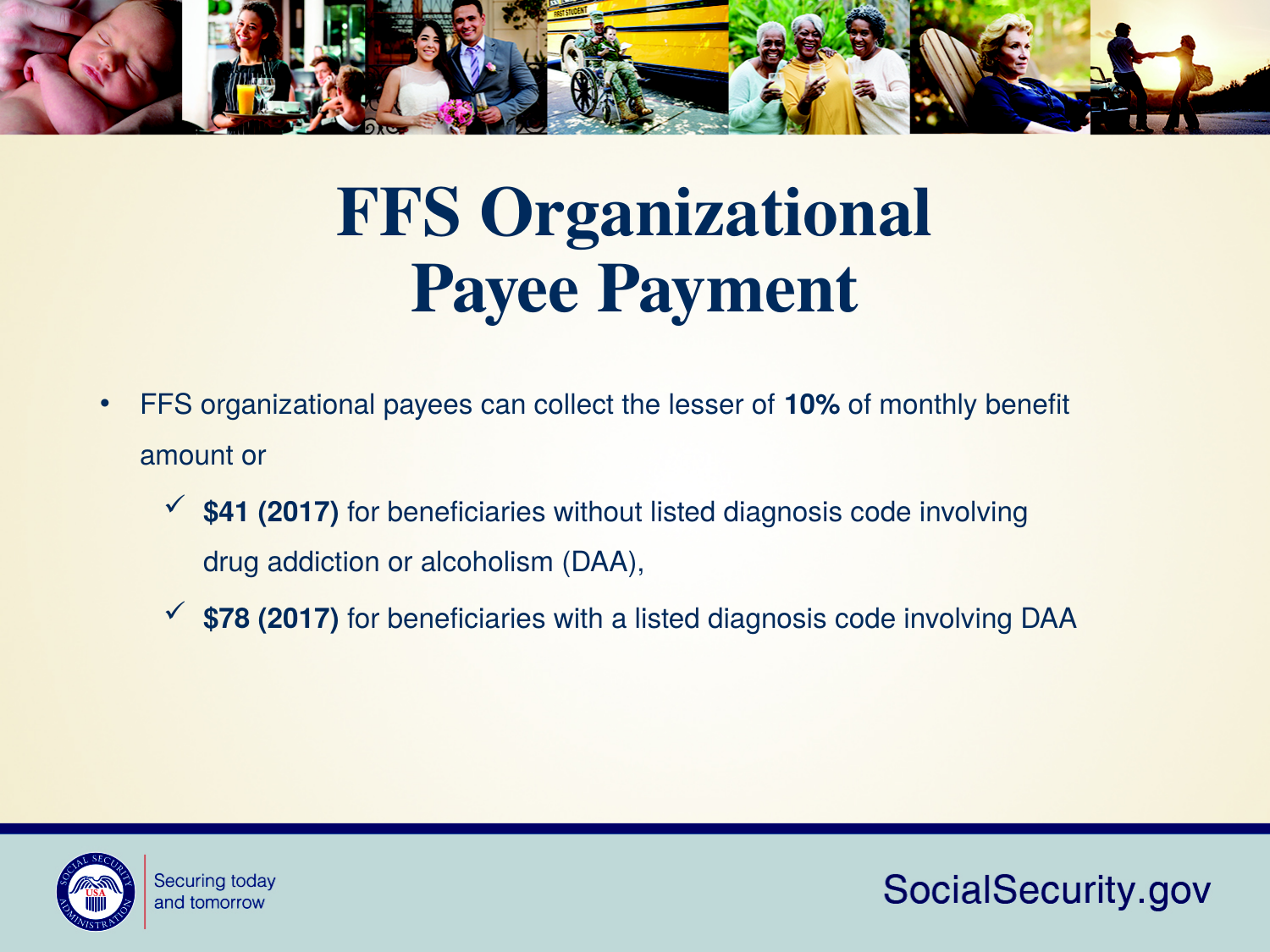

# FFS Organizational Payee Payment
FFS organizational payees can collect the lesser of 10% of monthly benefit amount or
$41 (2017) for beneficiaries without listed diagnosis code involving
drug addiction or alcoholism (DAA),
$78 (2017) for beneficiaries with a listed diagnosis code involving DAA